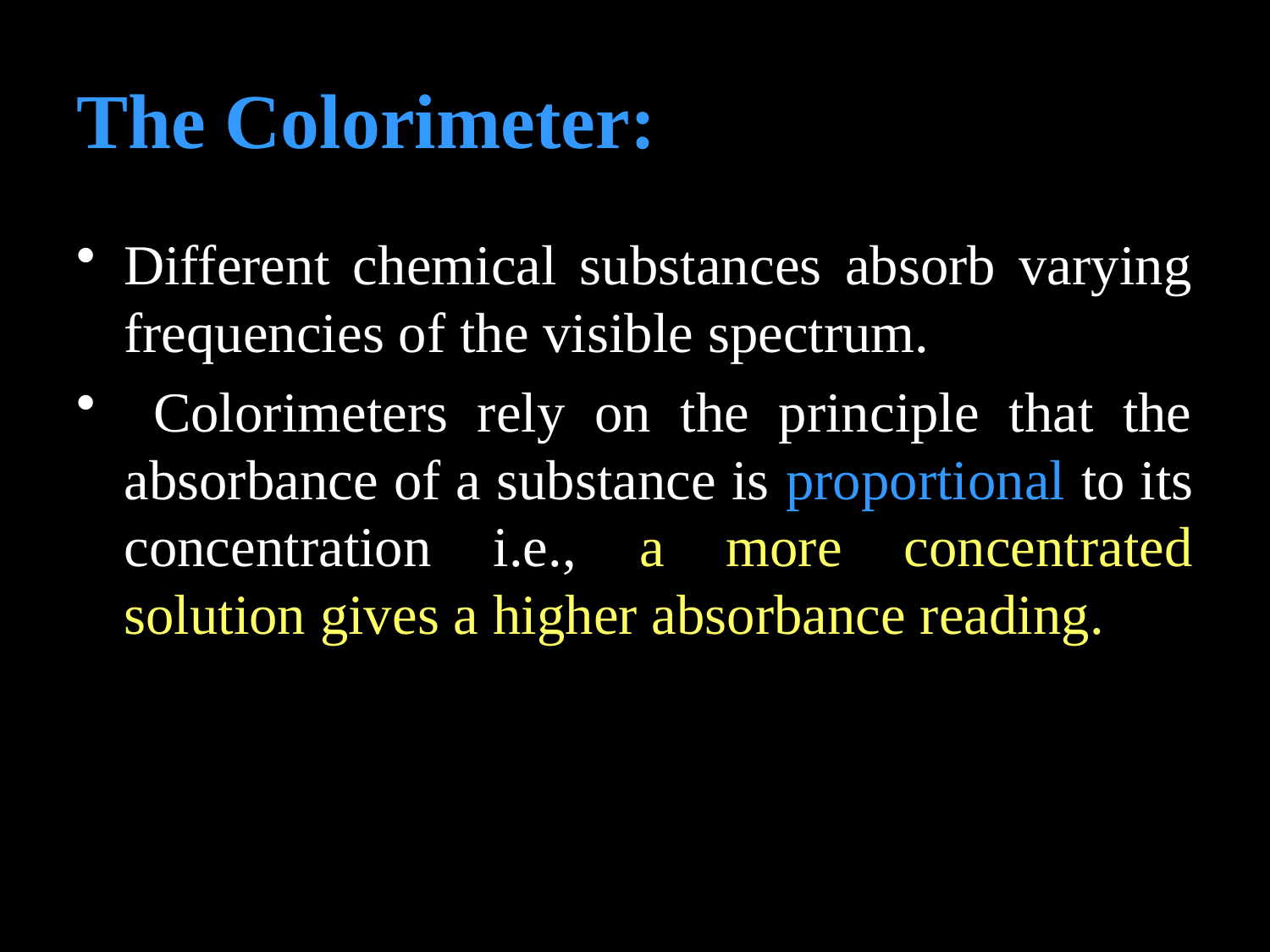

# The Colorimeter:
Different chemical substances absorb varying frequencies of the visible spectrum.
 Colorimeters rely on the principle that the absorbance of a substance is proportional to its concentration i.e., a more concentrated solution gives a higher absorbance reading.